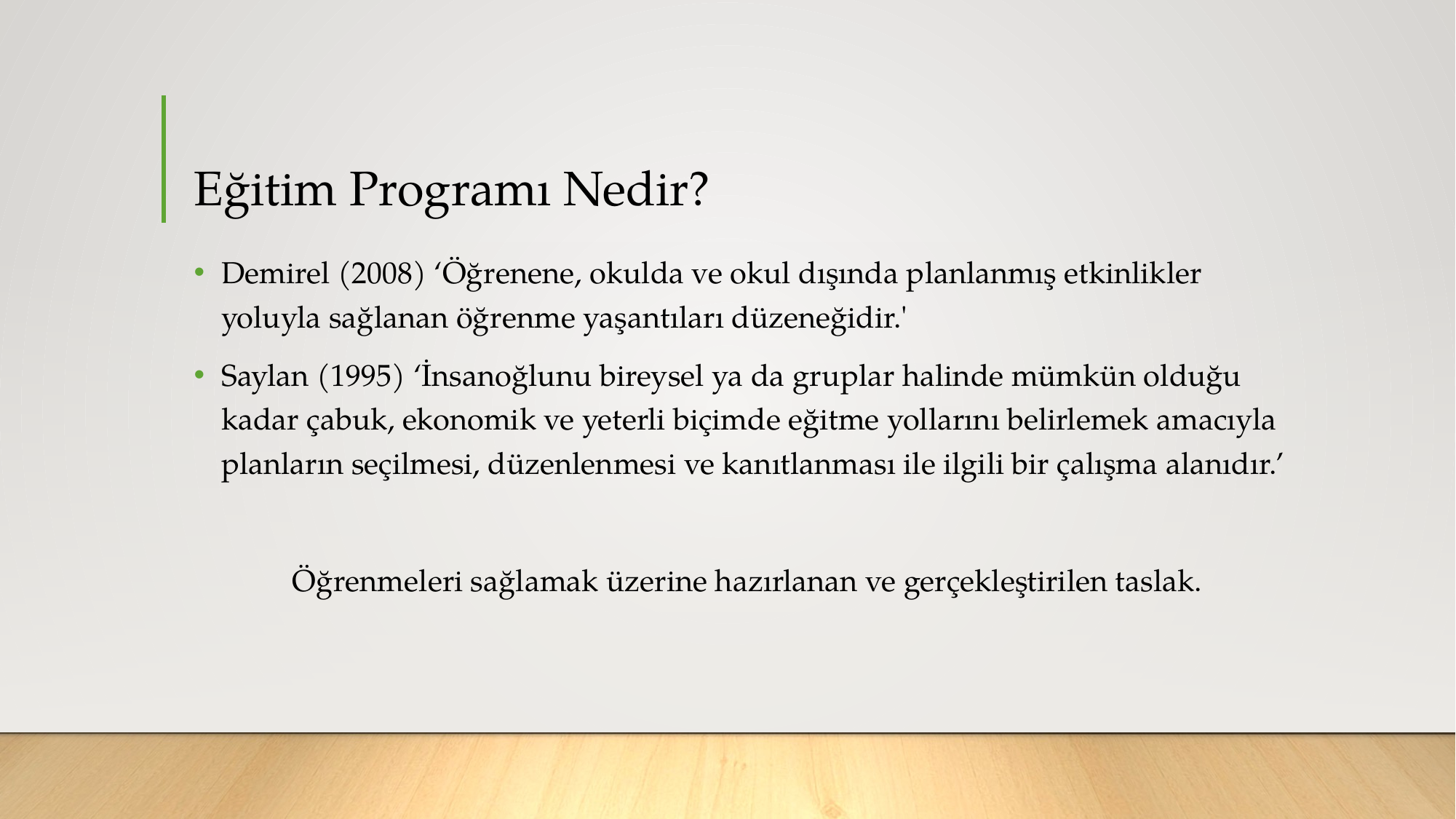

# Eğitim Programı Nedir?
Demirel (2008) ‘Öğrenene, okulda ve okul dışında planlanmış etkinlikler yoluyla sağlanan öğrenme yaşantıları düzeneğidir.'
Saylan (1995) ‘İnsanoğlunu bireysel ya da gruplar halinde mümkün olduğu kadar çabuk, ekonomik ve yeterli biçimde eğitme yollarını belirlemek amacıyla planların seçilmesi, düzenlenmesi ve kanıtlanması ile ilgili bir çalışma alanıdır.’

Öğrenmeleri sağlamak üzerine hazırlanan ve gerçekleştirilen taslak.